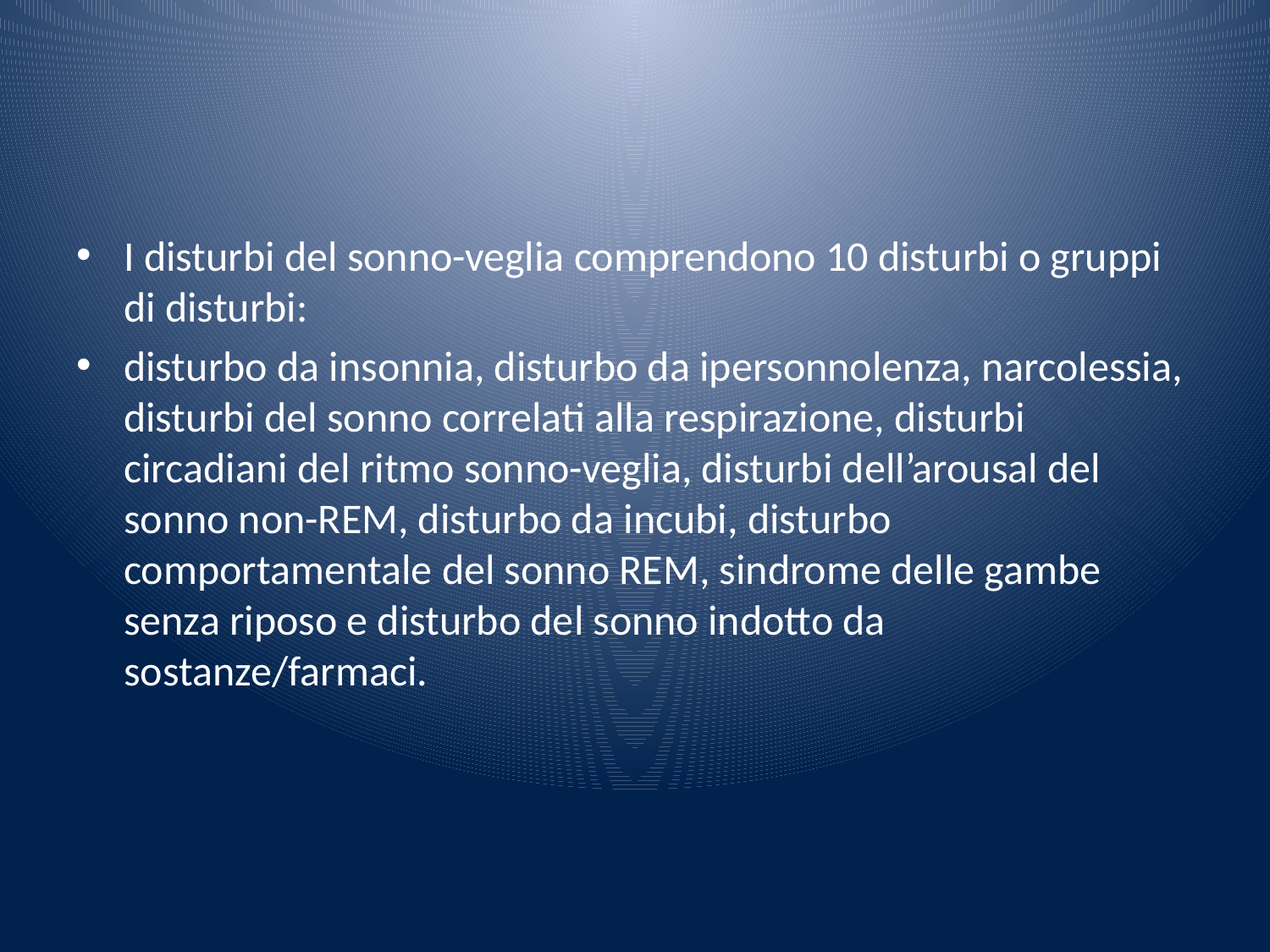

#
I disturbi del sonno-veglia comprendono 10 disturbi o gruppi di disturbi:
disturbo da insonnia, disturbo da ipersonnolenza, narcolessia, disturbi del sonno correlati alla respirazione, disturbi circadiani del ritmo sonno-veglia, disturbi dell’arousal del sonno non-REM, disturbo da incubi, disturbo comportamentale del sonno REM, sindrome delle gambe senza riposo e disturbo del sonno indotto da sostanze/farmaci.